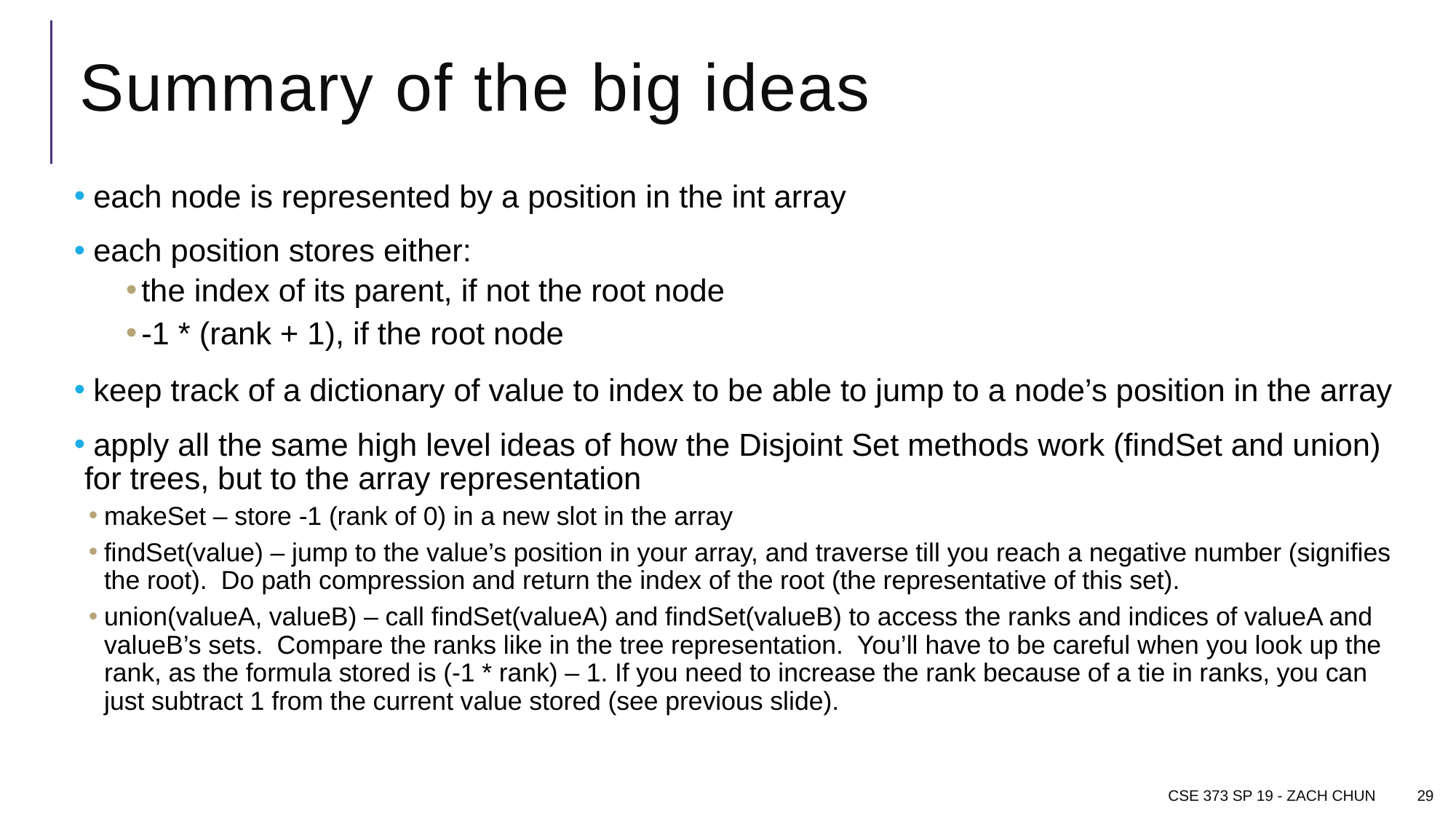

# Summary of the big ideas
 each node is represented by a position in the int array
 each position stores either:
the index of its parent, if not the root node
-1 * (rank + 1), if the root node
 keep track of a dictionary of value to index to be able to jump to a node’s position in the array
 apply all the same high level ideas of how the Disjoint Set methods work (findSet and union) for trees, but to the array representation
makeSet – store -1 (rank of 0) in a new slot in the array
findSet(value) – jump to the value’s position in your array, and traverse till you reach a negative number (signifies the root).  Do path compression and return the index of the root (the representative of this set).
union(valueA, valueB) – call findSet(valueA) and findSet(valueB) to access the ranks and indices of valueA and valueB’s sets.  Compare the ranks like in the tree representation.  You’ll have to be careful when you look up the rank, as the formula stored is (-1 * rank) – 1. If you need to increase the rank because of a tie in ranks, you can just subtract 1 from the current value stored (see previous slide).
CSE 373 SP 19 - Zach Chun
29